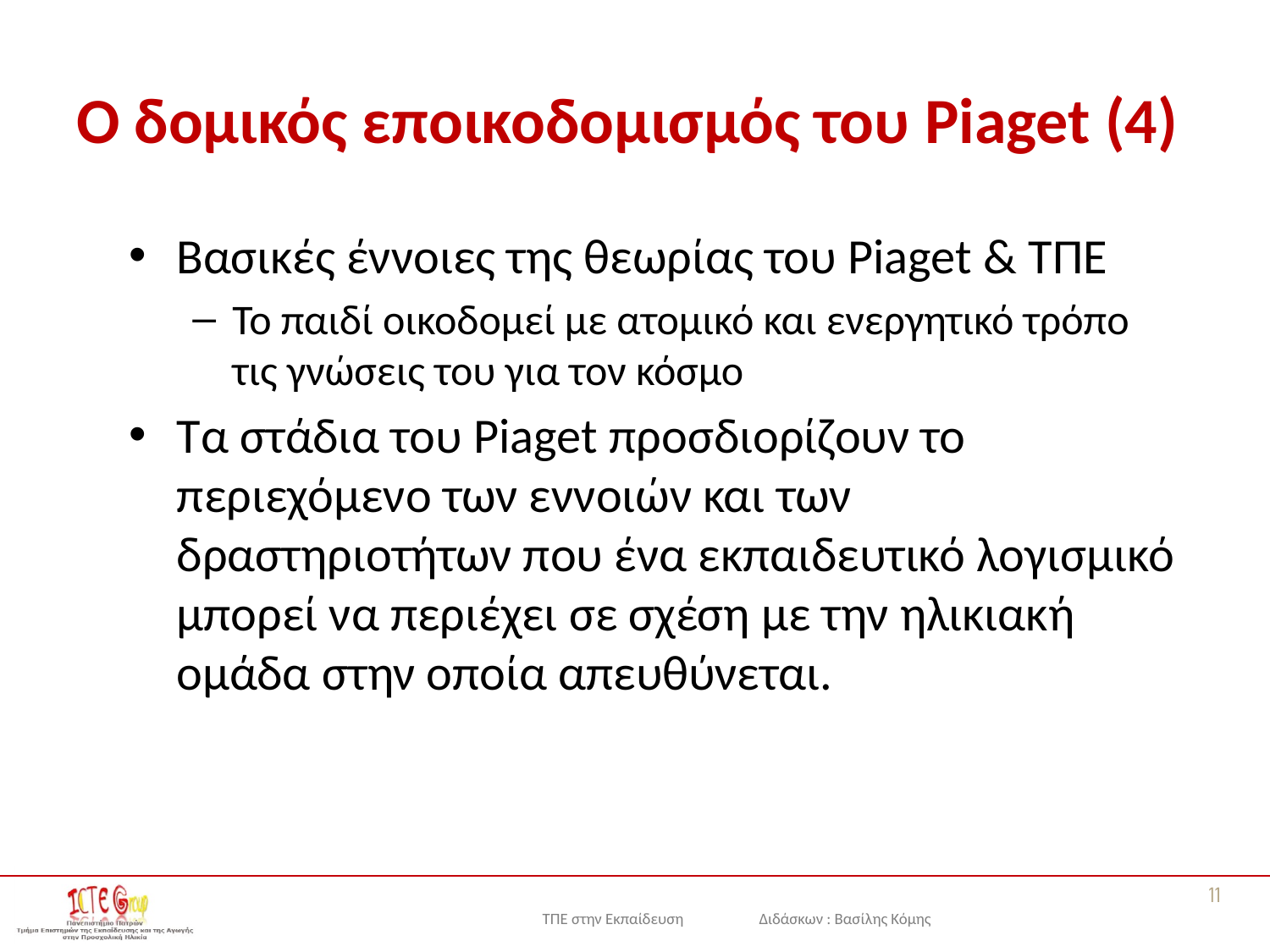

# Ο δομικός εποικοδομισμός του Piaget (4)
Βασικές έννοιες της θεωρίας του Piaget & ΤΠΕ
Το παιδί οικοδομεί με ατομικό και ενεργητικό τρόπο τις γνώσεις του για τον κόσμο
Τα στάδια του Piaget προσδιορίζουν το περιεχόμενο των εννοιών και των δραστηριοτήτων που ένα εκπαιδευτικό λογισμικό μπορεί να περιέχει σε σχέση με την ηλικιακή ομάδα στην οποία απευθύνεται.

11